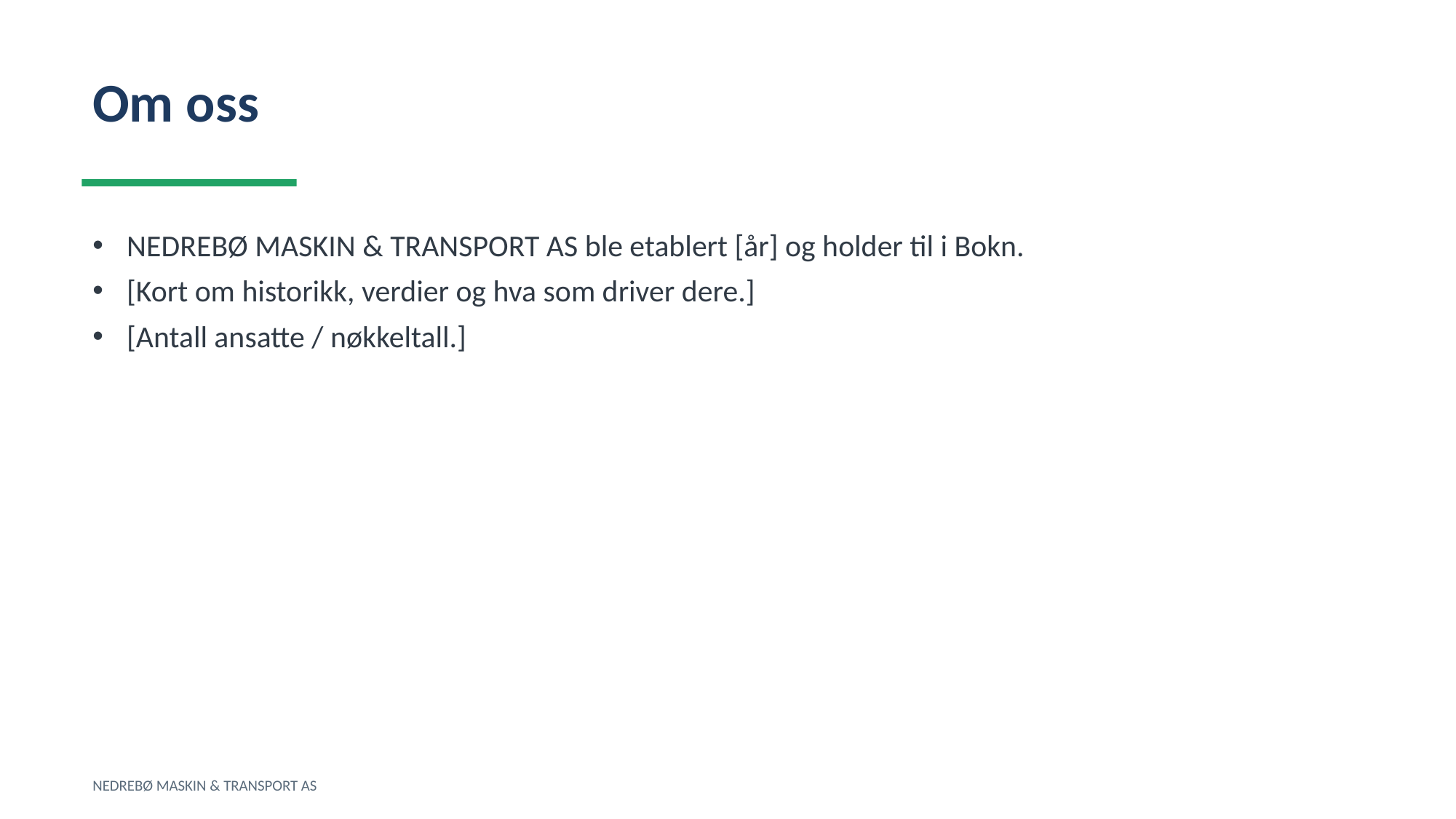

Om oss

NEDREBØ MASKIN & TRANSPORT AS ble etablert [år] og holder til i Bokn.
[Kort om historikk, verdier og hva som driver dere.]
[Antall ansatte / nøkkeltall.]
NEDREBØ MASKIN & TRANSPORT AS